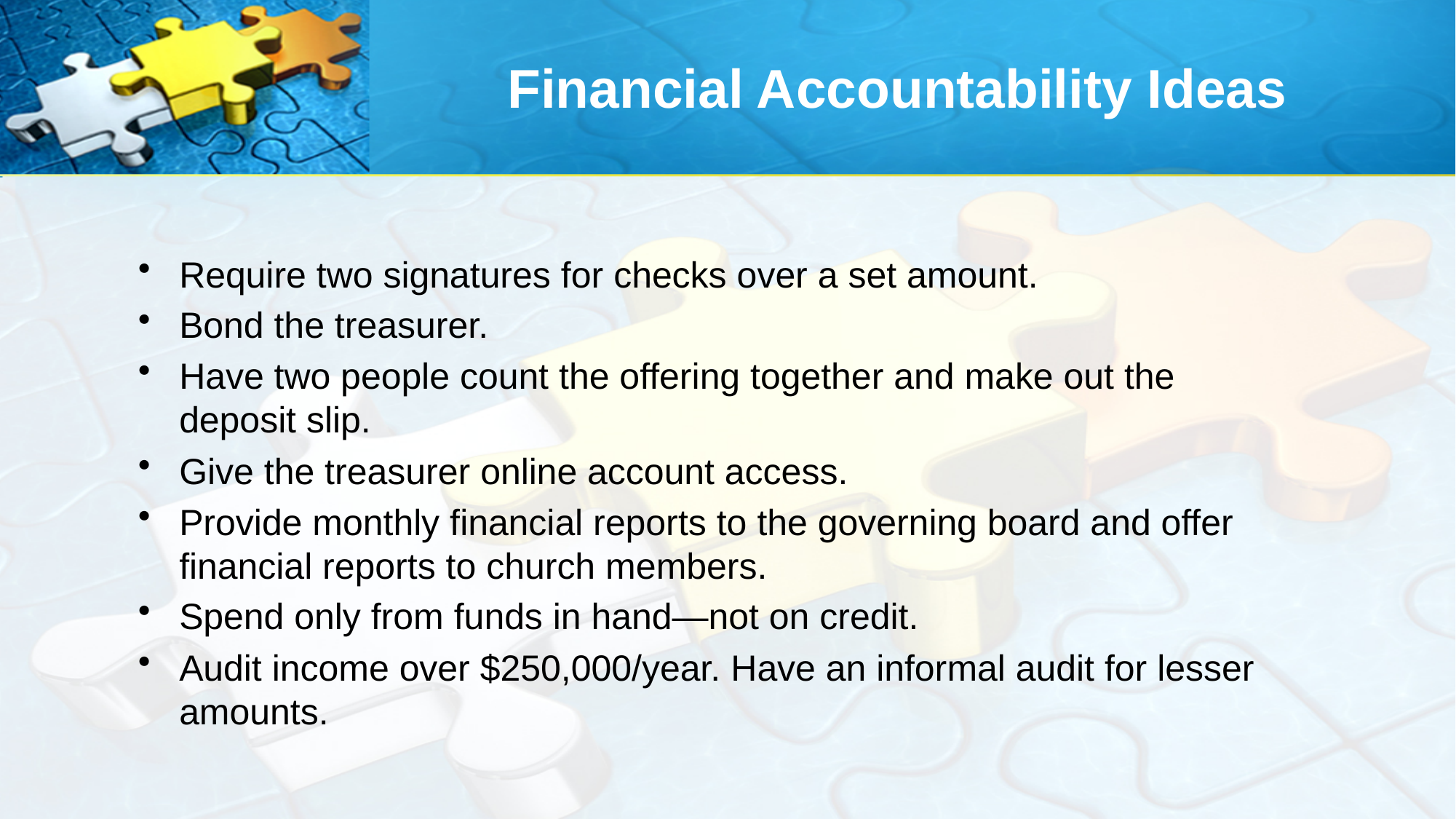

# Financial Accountability Ideas
Require two signatures for checks over a set amount.
Bond the treasurer.
Have two people count the offering together and make out the deposit slip.
Give the treasurer online account access.
Provide monthly financial reports to the governing board and offer financial reports to church members.
Spend only from funds in hand—not on credit.
Audit income over $250,000/year. Have an informal audit for lesser amounts.